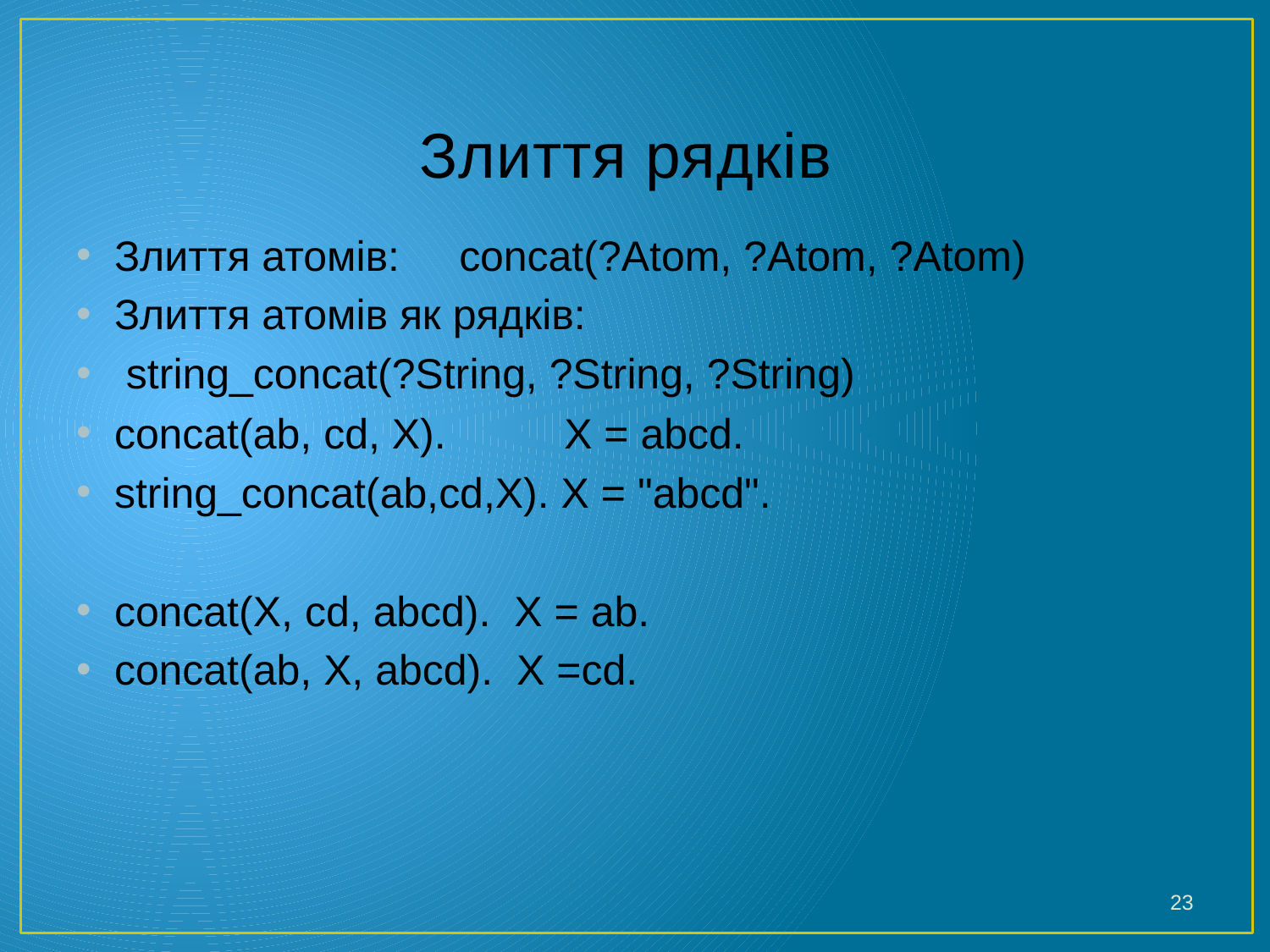

# Злиття рядків
Злиття атомів:     concat(?Atom, ?Atom, ?Atom)
Злиття атомів як рядків:
 string_concat(?String, ?String, ?String)
concat(ab, cd, X).          X = abcd.
string_concat(ab,cd,X). X = "abcd".

concat(X, cd, abcd).  X = ab.
concat(ab, X, abcd).  X =cd.

23